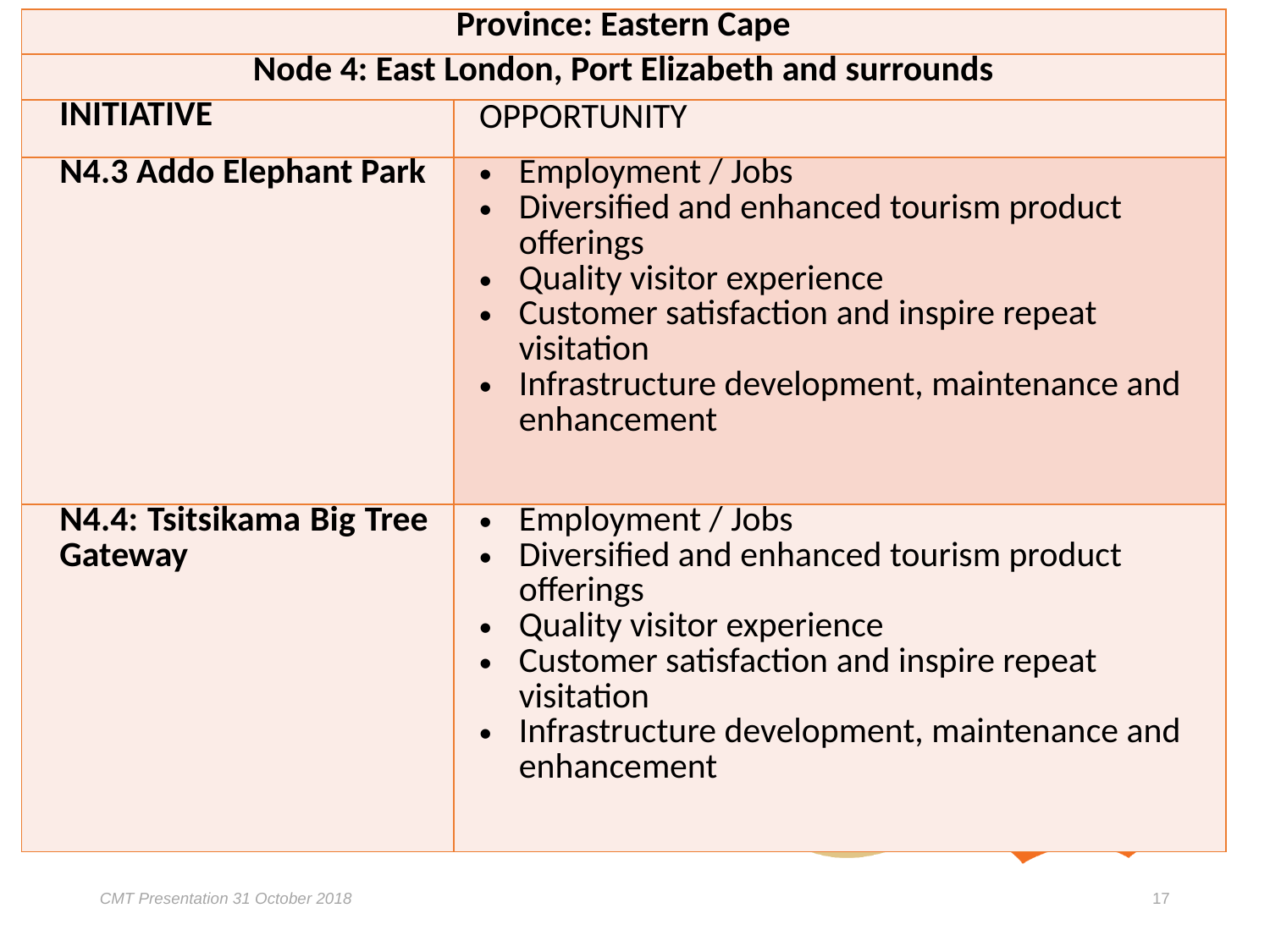

| Province: Eastern Cape |  |
| --- | --- |
| Node 4: East London, Port Elizabeth and surrounds |  |
| INITIATIVE | OPPORTUNITY |
| N4.3 Addo Elephant Park | Employment / Jobs Diversified and enhanced tourism product offerings Quality visitor experience Customer satisfaction and inspire repeat visitation Infrastructure development, maintenance and enhancement |
| N4.4: Tsitsikama Big Tree Gateway | Employment / Jobs Diversified and enhanced tourism product offerings Quality visitor experience Customer satisfaction and inspire repeat visitation Infrastructure development, maintenance and enhancement |
CMT Presentation 31 October 2018
17